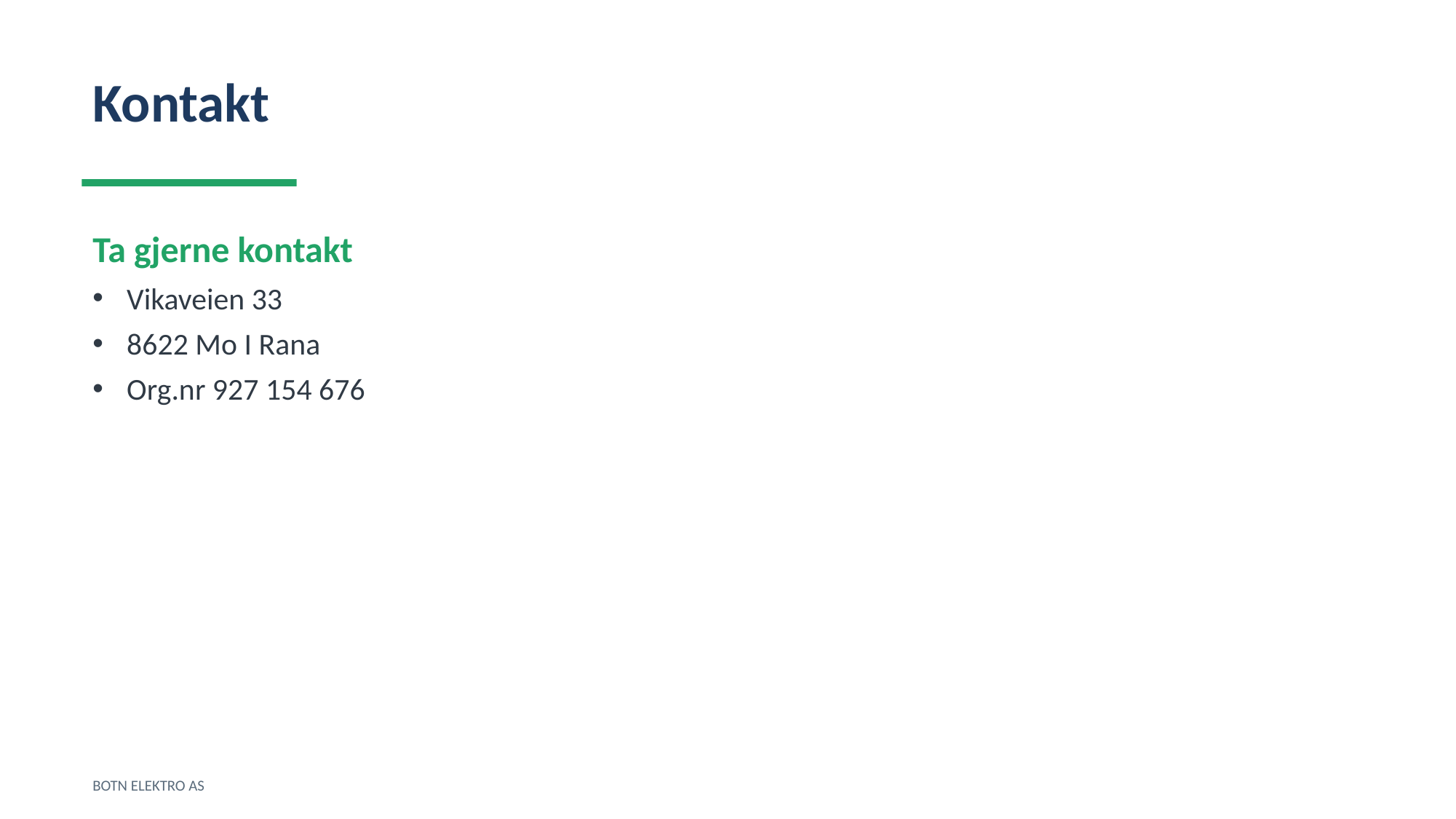

Kontakt

Ta gjerne kontakt
Vikaveien 33
8622 Mo I Rana
Org.nr 927 154 676
BOTN ELEKTRO AS